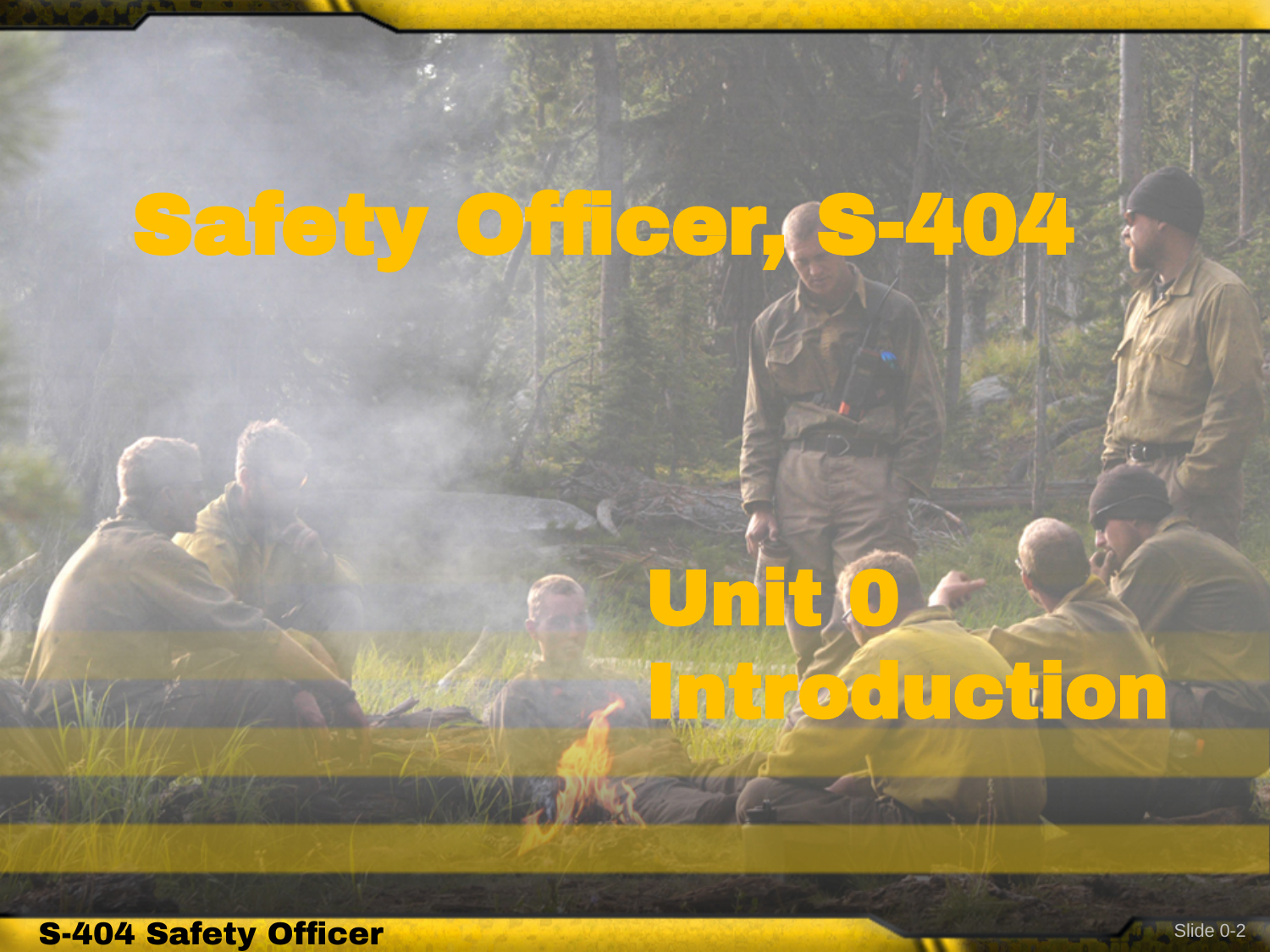

# Safety Officer, S-404
Unit 0 Introduction
Slide 0-2